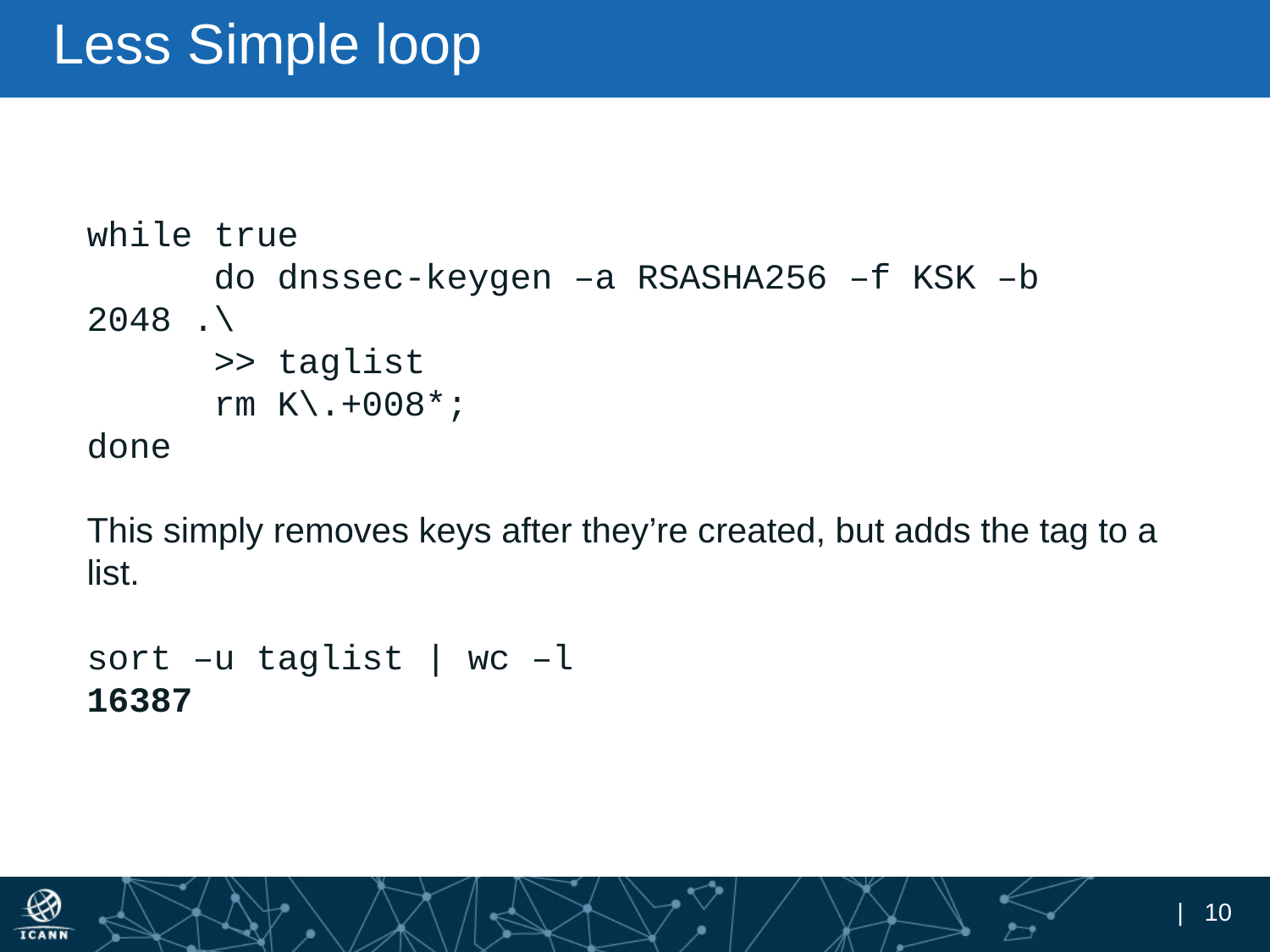

# Less Simple loop
while true
	do dnssec-keygen –a RSASHA256 –f KSK –b 2048 .\
	>> taglist
	rm K\.+008*;
done

This simply removes keys after they’re created, but adds the tag to a list.

sort –u taglist | wc –l
16387